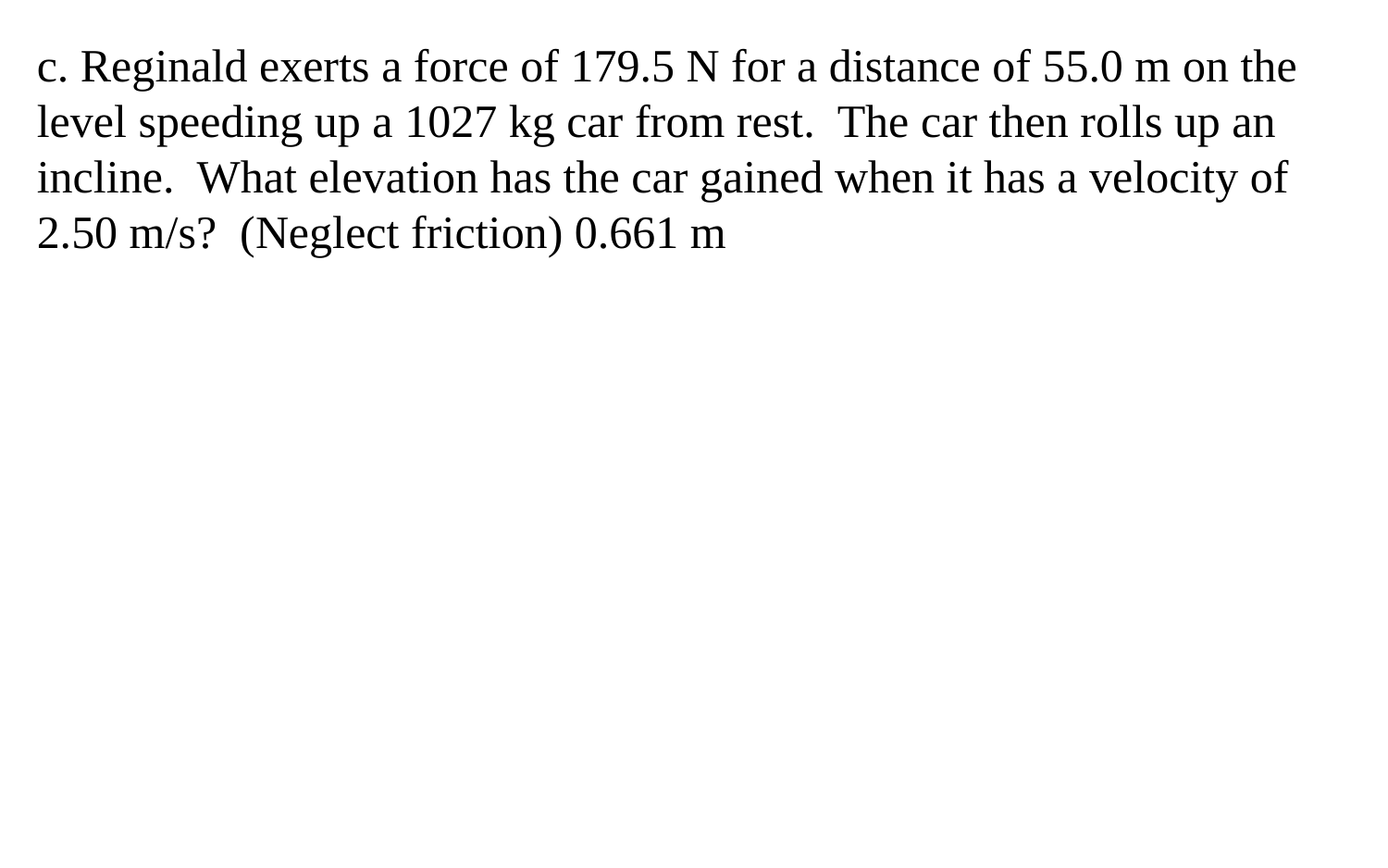

c. Reginald exerts a force of 179.5 N for a distance of 55.0 m on the level speeding up a 1027 kg car from rest.  The car then rolls up an incline.  What elevation has the car gained when it has a velocity of 2.50 m/s?  (Neglect friction) 0.661 m